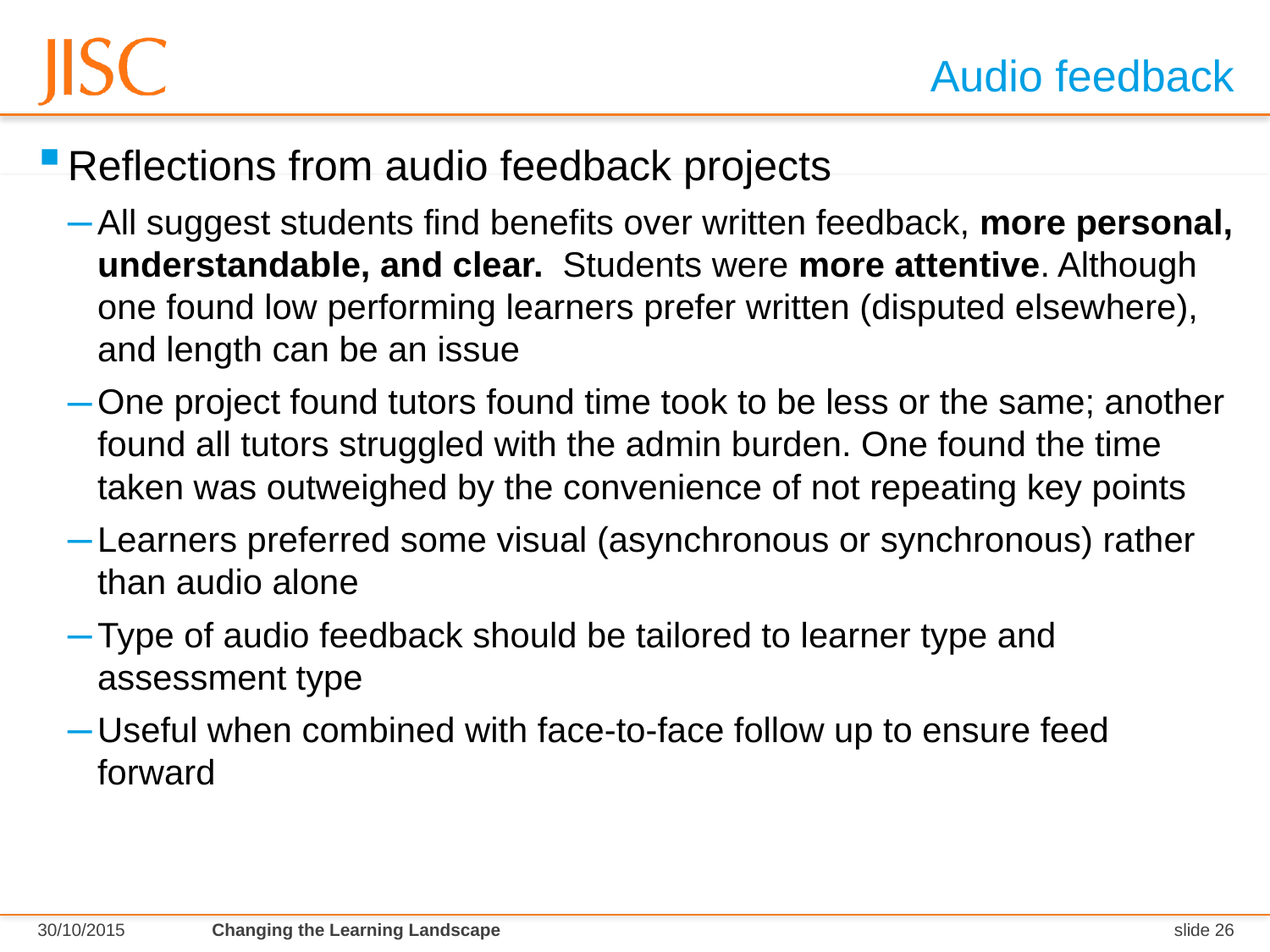

# Audio feedback
Reflections from audio feedback projects
All suggest students find benefits over written feedback, more personal, understandable, and clear.  Students were more attentive. Although one found low performing learners prefer written (disputed elsewhere), and length can be an issue
One project found tutors found time took to be less or the same; another found all tutors struggled with the admin burden. One found the time taken was outweighed by the convenience of not repeating key points
Learners preferred some visual (asynchronous or synchronous) rather than audio alone
Type of audio feedback should be tailored to learner type and assessment type
Useful when combined with face-to-face follow up to ensure feed forward

30/10/2015
Changing the Learning Landscape
slide 26